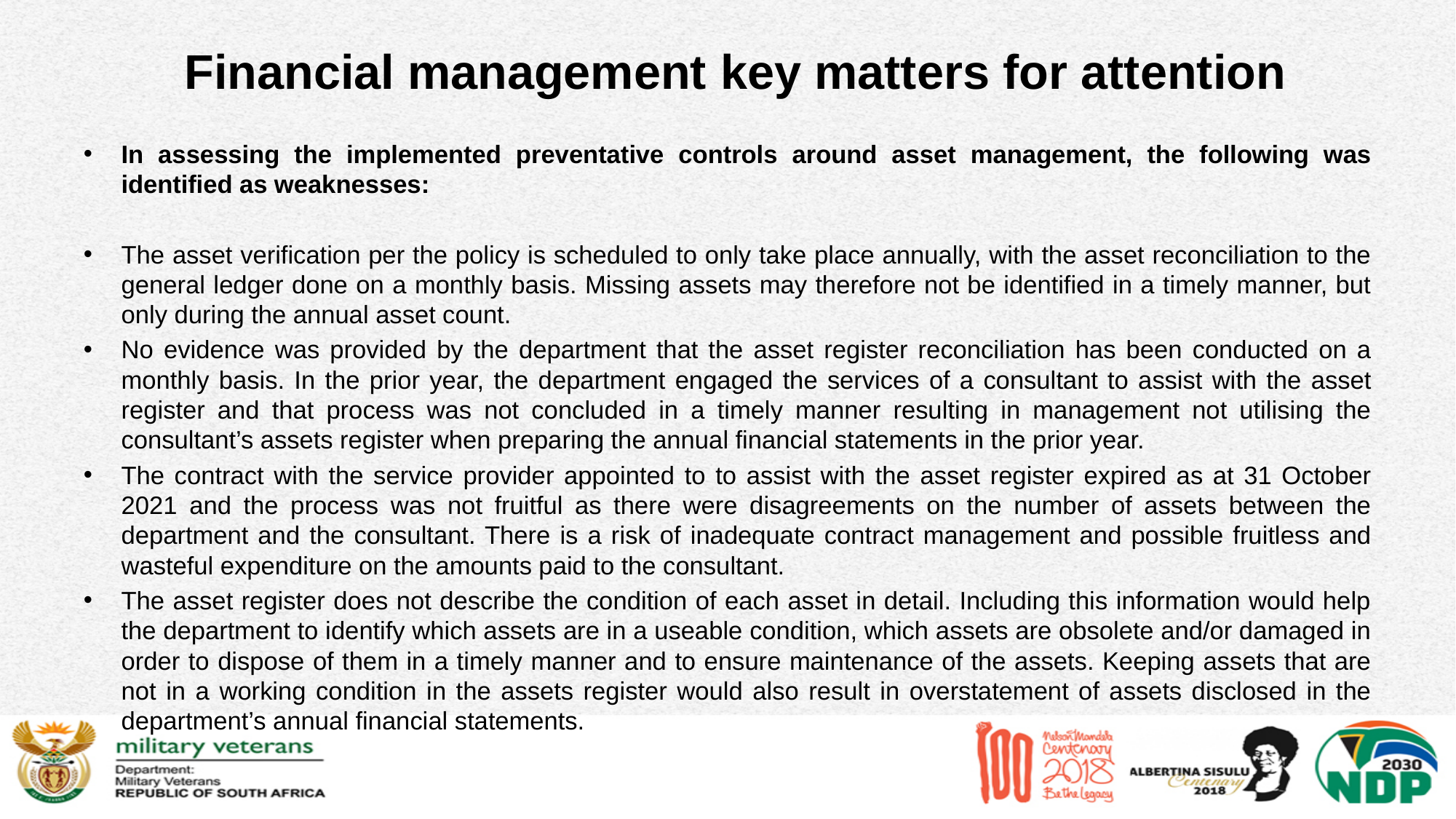

# Financial management key matters for attention

In assessing the implemented preventative controls around asset management, the following was identified as weaknesses:

The asset verification per the policy is scheduled to only take place annually, with the asset reconciliation to the general ledger done on a monthly basis. Missing assets may therefore not be identified in a timely manner, but only during the annual asset count.
No evidence was provided by the department that the asset register reconciliation has been conducted on a monthly basis. In the prior year, the department engaged the services of a consultant to assist with the asset register and that process was not concluded in a timely manner resulting in management not utilising the consultant’s assets register when preparing the annual financial statements in the prior year.
The contract with the service provider appointed to to assist with the asset register expired as at 31 October 2021 and the process was not fruitful as there were disagreements on the number of assets between the department and the consultant. There is a risk of inadequate contract management and possible fruitless and wasteful expenditure on the amounts paid to the consultant.
The asset register does not describe the condition of each asset in detail. Including this information would help the department to identify which assets are in a useable condition, which assets are obsolete and/or damaged in order to dispose of them in a timely manner and to ensure maintenance of the assets. Keeping assets that are not in a working condition in the assets register would also result in overstatement of assets disclosed in the department’s annual financial statements.